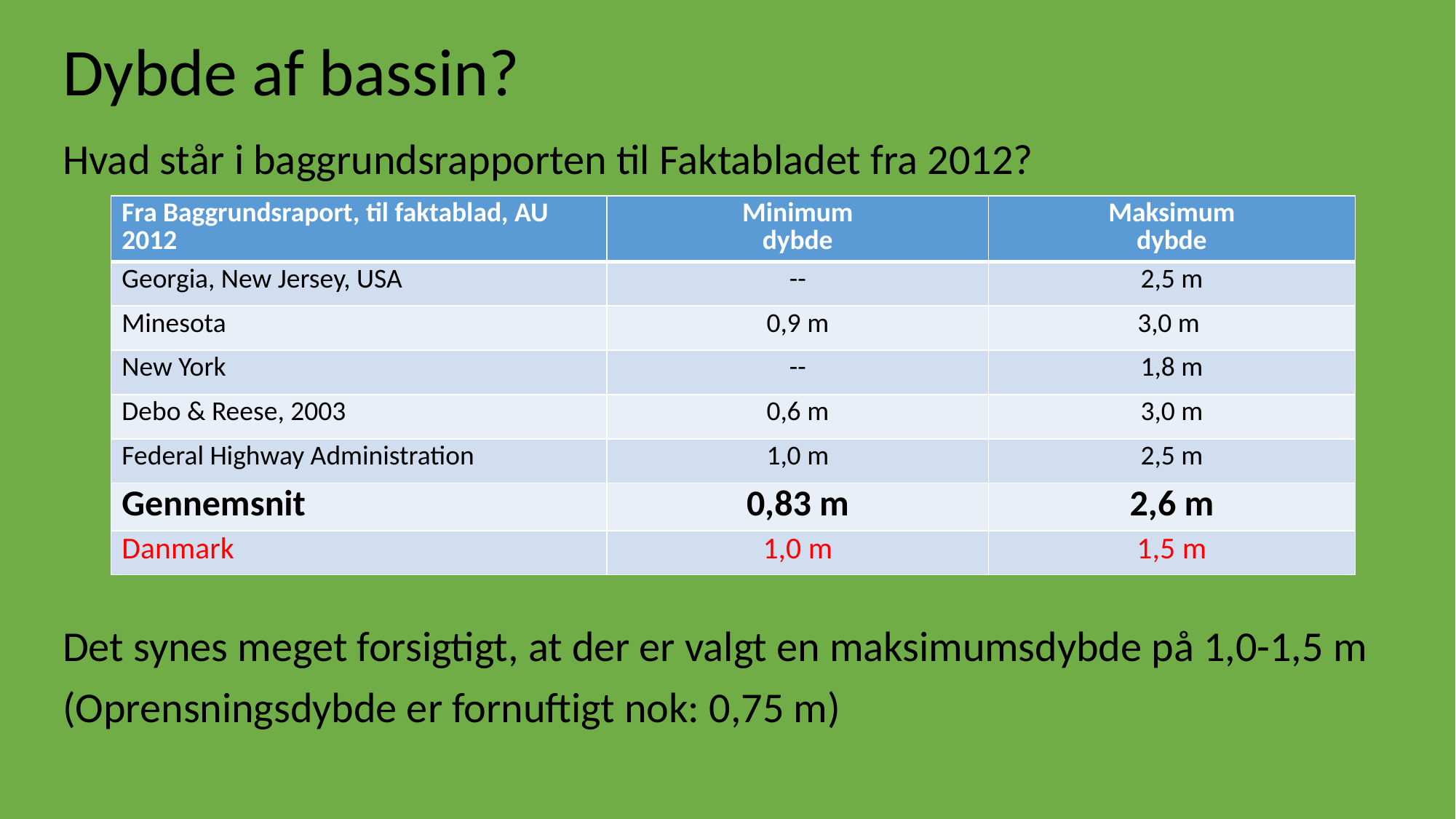

# Dybde af bassin?
Hvad står i baggrundsrapporten til Faktabladet fra 2012?

Det synes meget forsigtigt, at der er valgt en maksimumsdybde på 1,0-1,5 m
(Oprensningsdybde er fornuftigt nok: 0,75 m)

| Fra Baggrundsraport, til faktablad, AU 2012 | Minimum dybde | Maksimum dybde |
| --- | --- | --- |
| Georgia, New Jersey, USA | -- | 2,5 m |
| Minesota | 0,9 m | 3,0 m |
| New York | -- | 1,8 m |
| Debo & Reese, 2003 | 0,6 m | 3,0 m |
| Federal Highway Administration | 1,0 m | 2,5 m |
| Gennemsnit | 0,83 m | 2,6 m |
| Danmark | 1,0 m | 1,5 m |